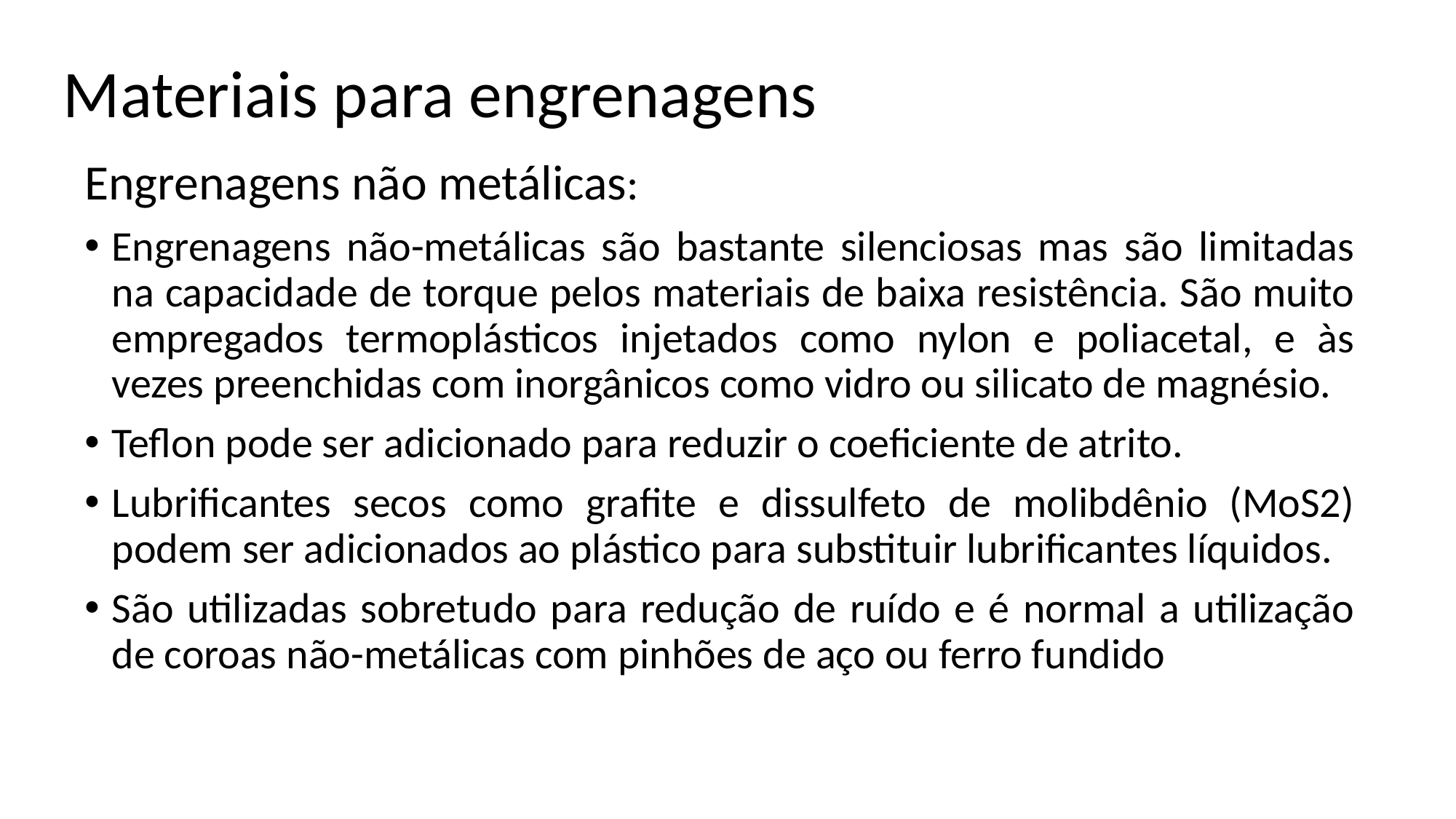

# Materiais para engrenagens
Engrenagens não metálicas:
Engrenagens não-metálicas são bastante silenciosas mas são limitadas na capacidade de torque pelos materiais de baixa resistência. São muito empregados termoplásticos injetados como nylon e poliacetal, e às vezes preenchidas com inorgânicos como vidro ou silicato de magnésio.
Teflon pode ser adicionado para reduzir o coeficiente de atrito.
Lubrificantes secos como grafite e dissulfeto de molibdênio (MoS2) podem ser adicionados ao plástico para substituir lubrificantes líquidos.
São utilizadas sobretudo para redução de ruído e é normal a utilização de coroas não-metálicas com pinhões de aço ou ferro fundido